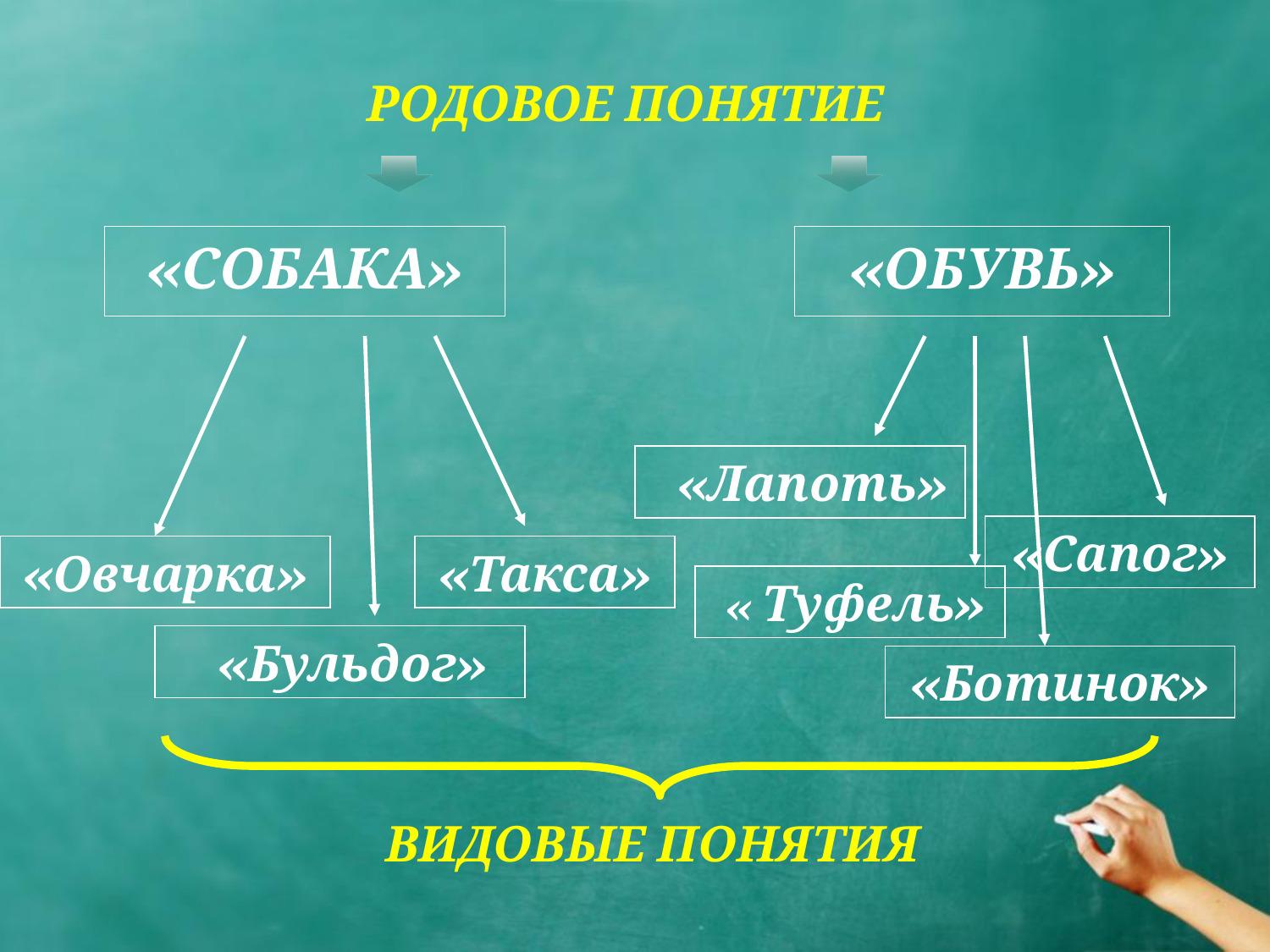

РОДОВОЕ ПОНЯТИЕ

# «СОБАКА»
«ОБУВЬ»

  «Лапоть»
«Сапог»
«Овчарка»
«Такса»
 « Туфель»
  «Бульдог»
«Ботинок»
ВИДОВЫЕ ПОНЯТИЯ